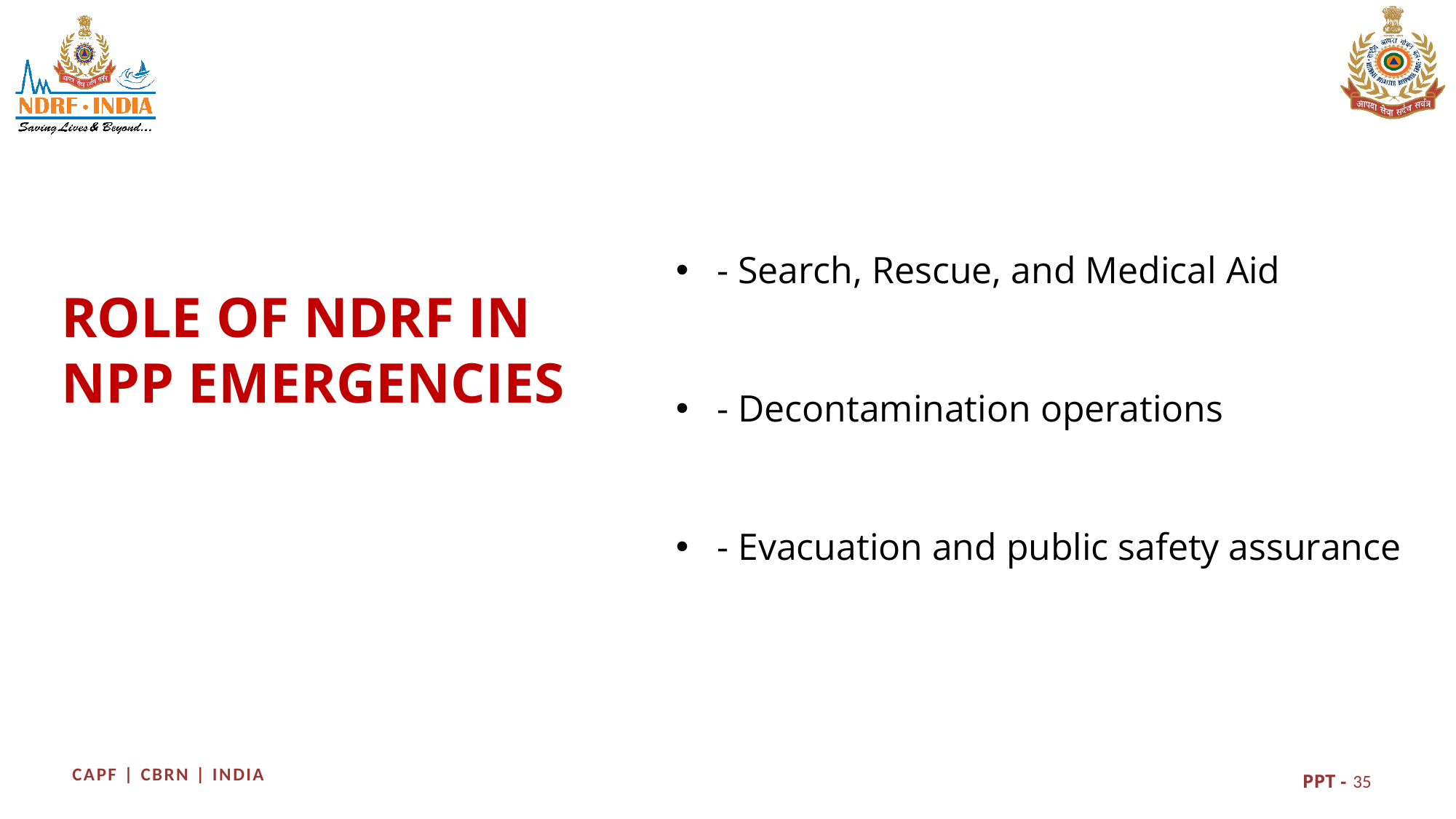

- Search, Rescue, and Medical Aid
- Decontamination operations
- Evacuation and public safety assurance
ROLE OF NDRF IN NPP EMERGENCIES
35